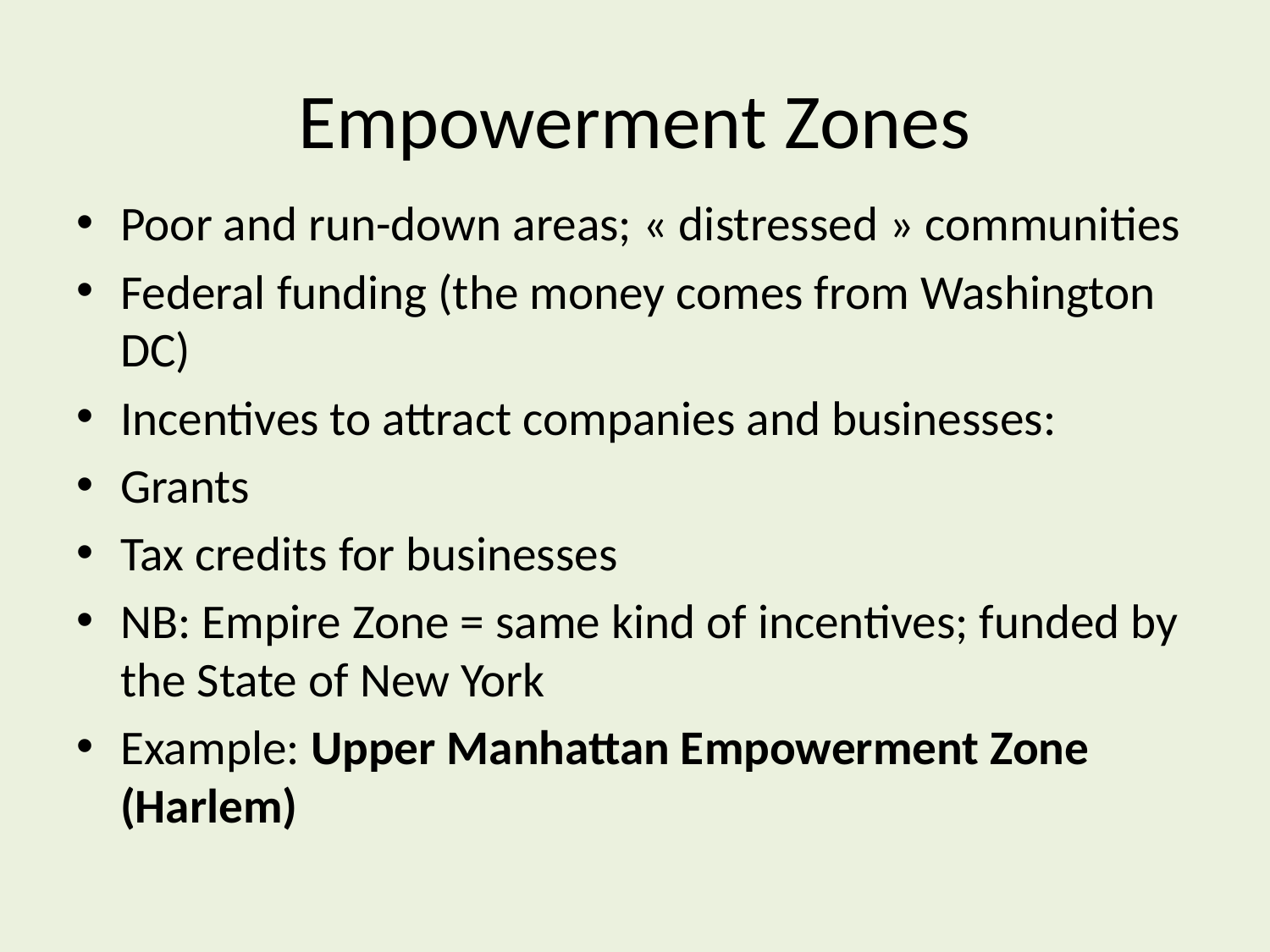

# Empowerment Zones
Poor and run-down areas; « distressed » communities
Federal funding (the money comes from Washington DC)
Incentives to attract companies and businesses:
Grants
Tax credits for businesses
NB: Empire Zone = same kind of incentives; funded by the State of New York
Example: Upper Manhattan Empowerment Zone (Harlem)